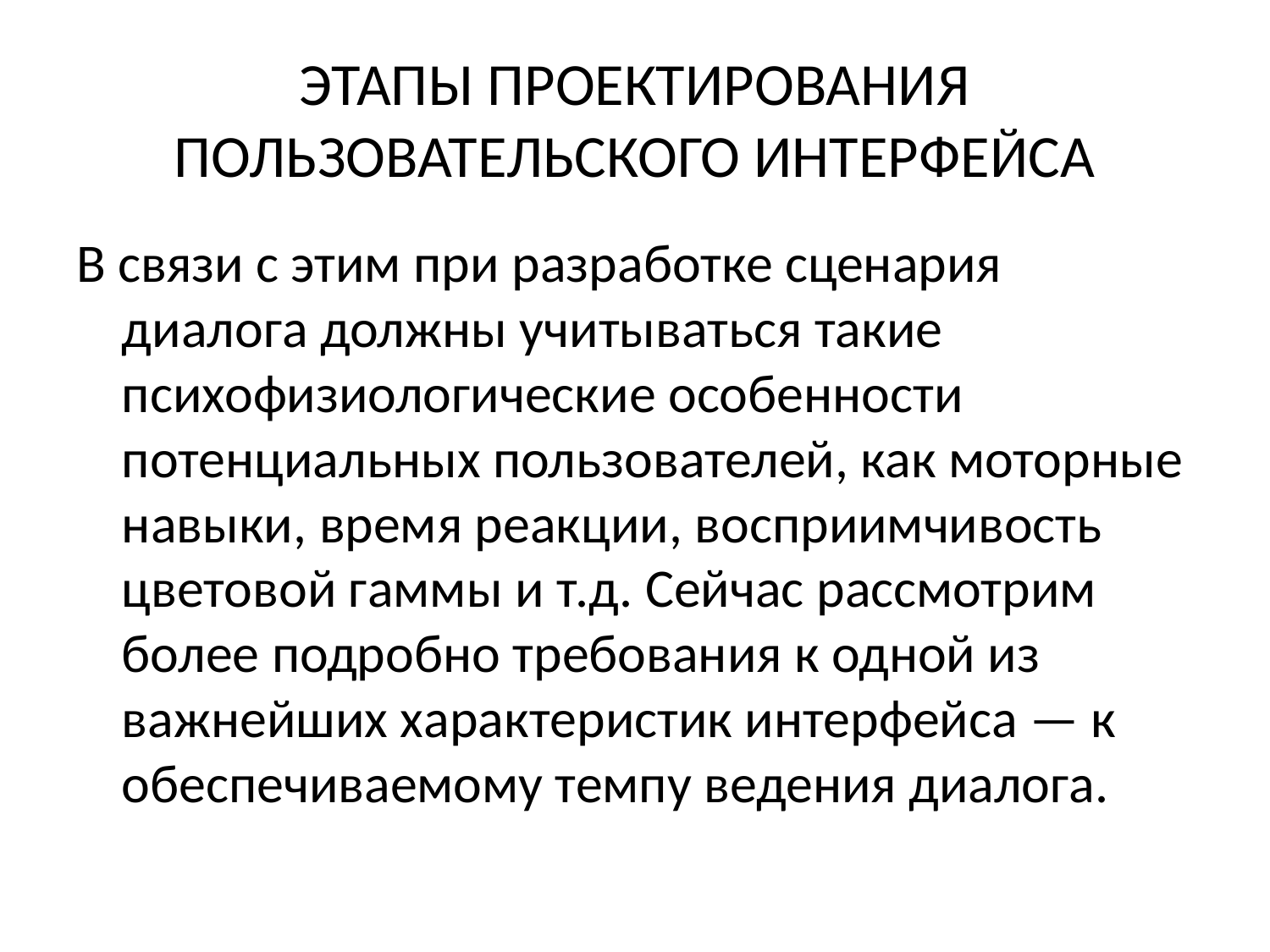

# ЭТАПЫ ПРОЕКТИРОВАНИЯ ПОЛЬЗОВАТЕЛЬСКОГО ИНТЕРФЕЙСА
В связи с этим при разработке сценария диалога должны учитываться такие психофизиологические особенности потенциальных пользователей, как моторные навыки, время реакции, восприимчивость цветовой гаммы и т.д. Сейчас рассмотрим более подробно требования к одной из важнейших характеристик интерфейса — к обеспечиваемому темпу ведения диалога.